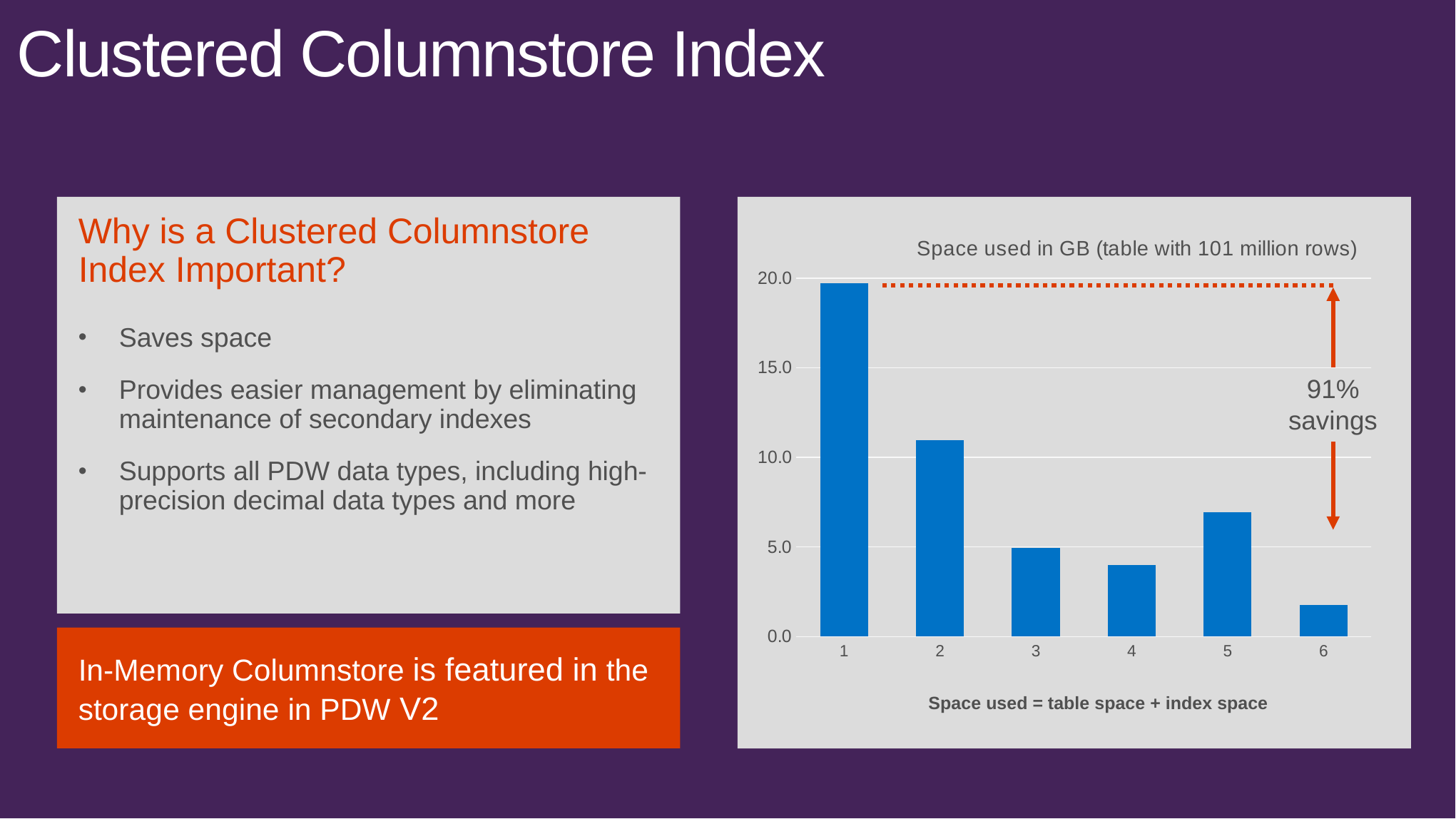

# Clustered Columnstore Index
Why is a Clustered Columnstore Index Important?

Saves space
Provides easier management by eliminating maintenance of secondary indexes
Supports all PDW data types, including high-precision decimal data types and more

### Chart: Space used in GB (table with 101 million rows)

| Category |  |
|---|---|
91% savings
Space used = table space + index space

In-Memory Columnstore is featured in the storage engine in PDW V2